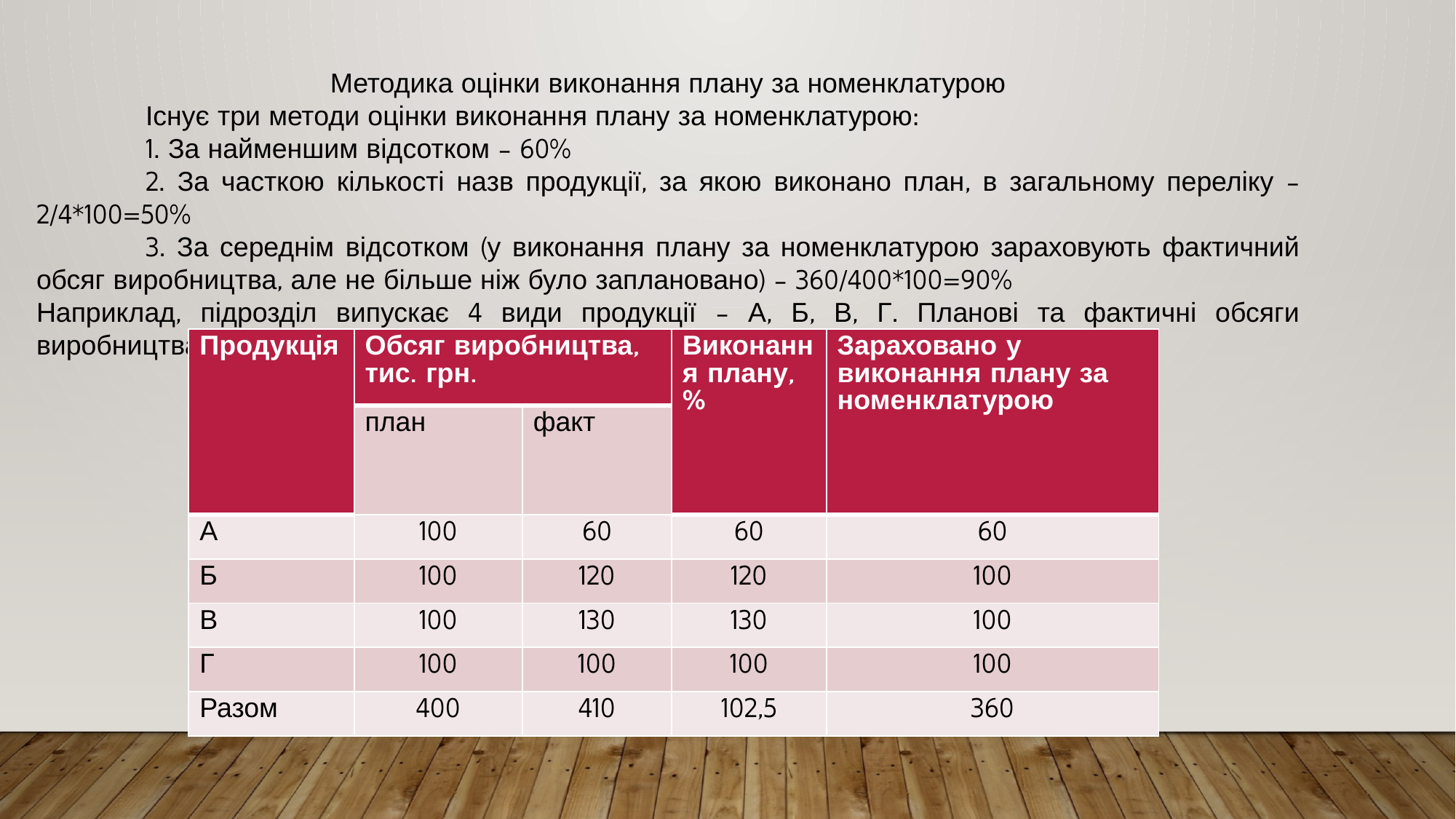

Методика оцінки виконання плану за номенклатурою
	Існує три методи оцінки виконання плану за номенклатурою:
	1. За найменшим відсотком – 60%
	2. За часткою кількості назв продукції, за якою виконано план, в загальному переліку – 2/4*100=50%
	3. За середнім відсотком (у виконання плану за номенклатурою зараховують фактичний обсяг виробництва, але не більше ніж було заплановано) – 360/400*100=90%
Наприклад, підрозділ випускає 4 види продукції – А, Б, В, Г. Планові та фактичні обсяги виробництва наведені в таблиці.

| Продукція | Обсяг виробництва, тис. грн. |  | Виконання плану, % | Зараховано у виконання плану за номенклатурою |
| --- | --- | --- | --- | --- |
|  | план | факт |  |  |
| А | 100 | 60 | 60 | 60 |
| Б | 100 | 120 | 120 | 100 |
| В | 100 | 130 | 130 | 100 |
| Г | 100 | 100 | 100 | 100 |
| Разом | 400 | 410 | 102,5 | 360 |